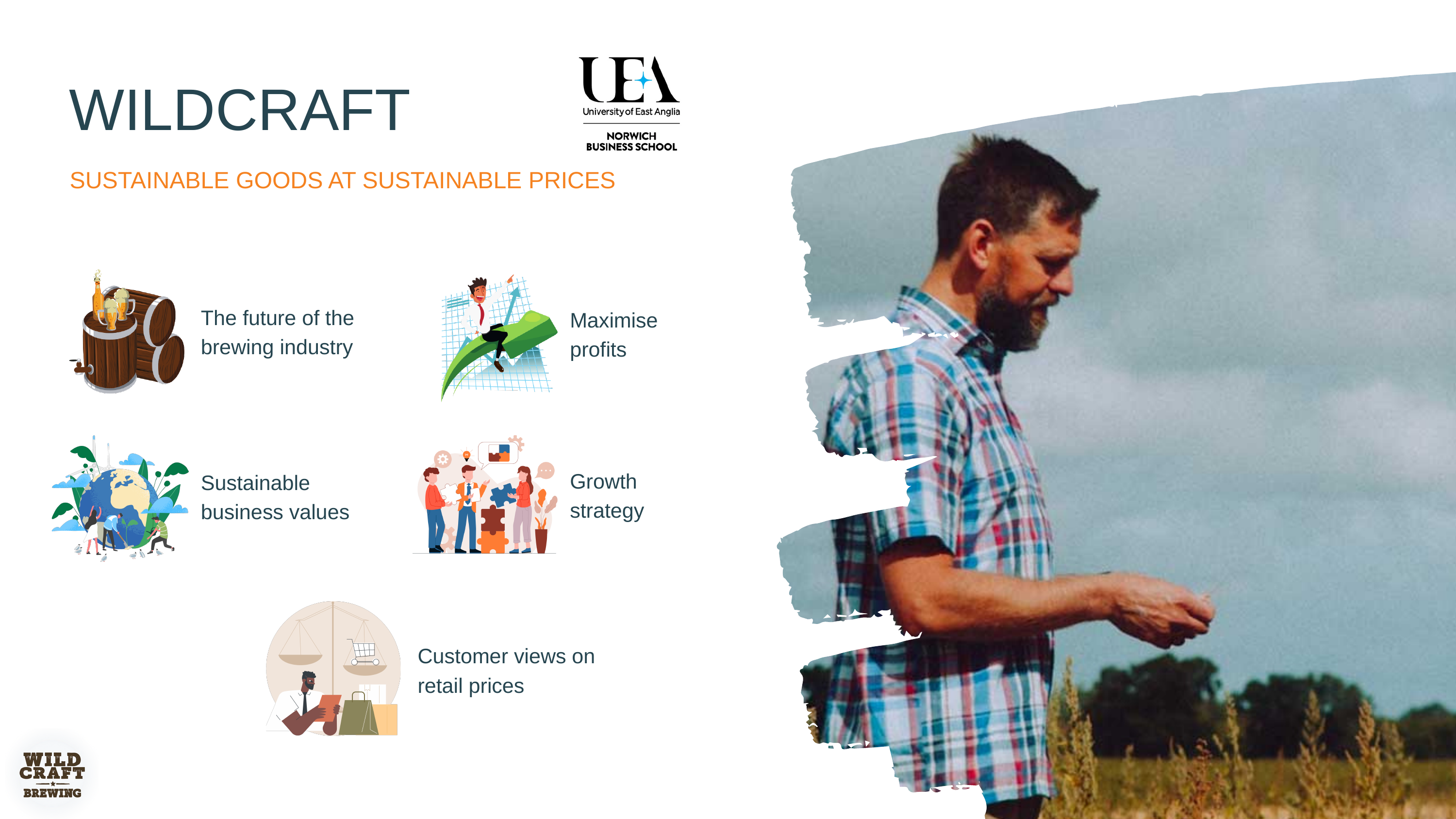

WILDCRAFT
SUSTAINABLE GOODS AT SUSTAINABLE PRICES

The future of the brewing industry
Maximise
profits

Growth
strategy
Sustainable business values

Customer views on retail prices